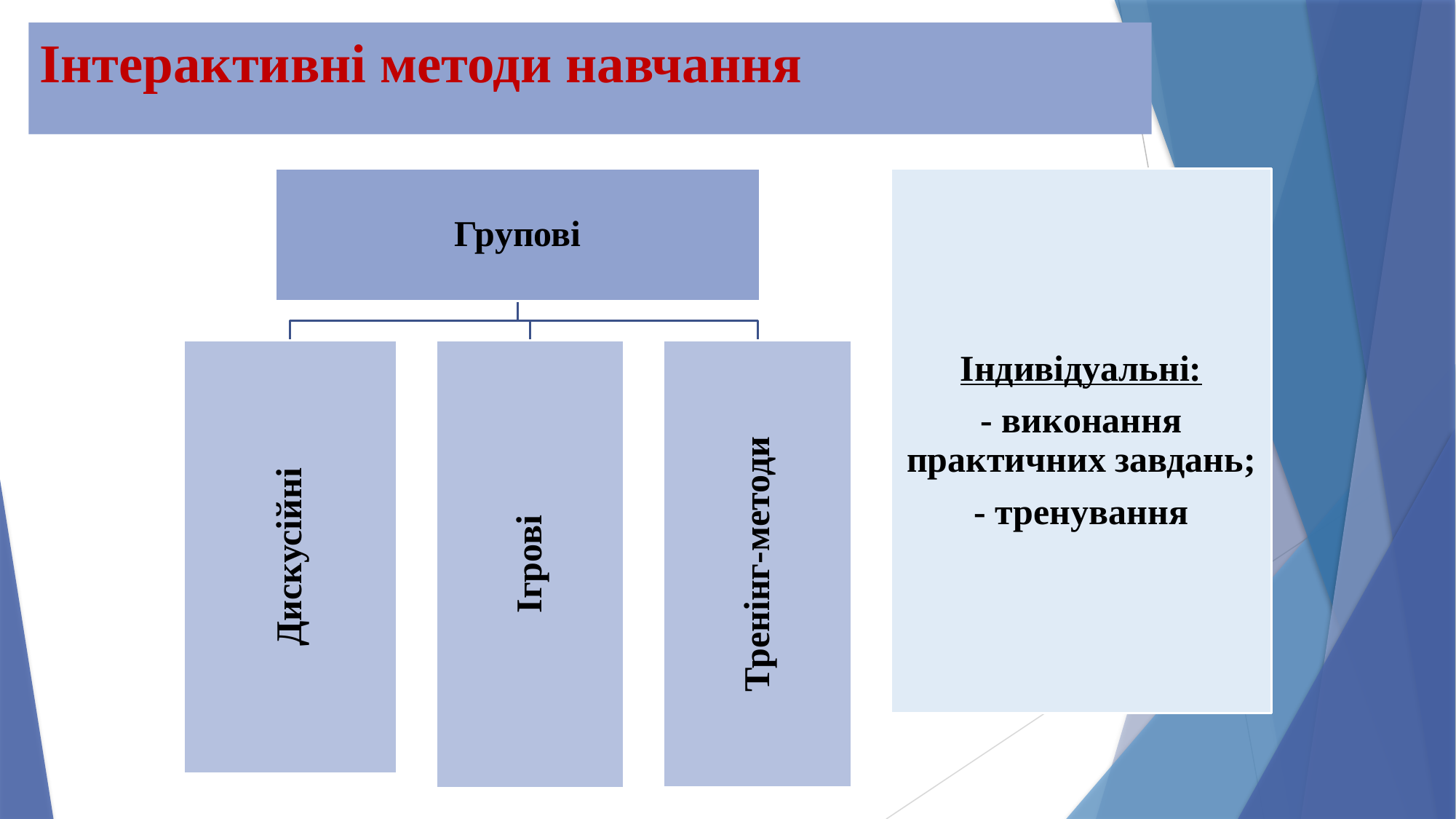

# Інтерактивні методи навчання
Групові
Дискусійні
Ігрові
Тренінг-методи
Індивідуальні:
- виконання практичних завдань;
- тренування